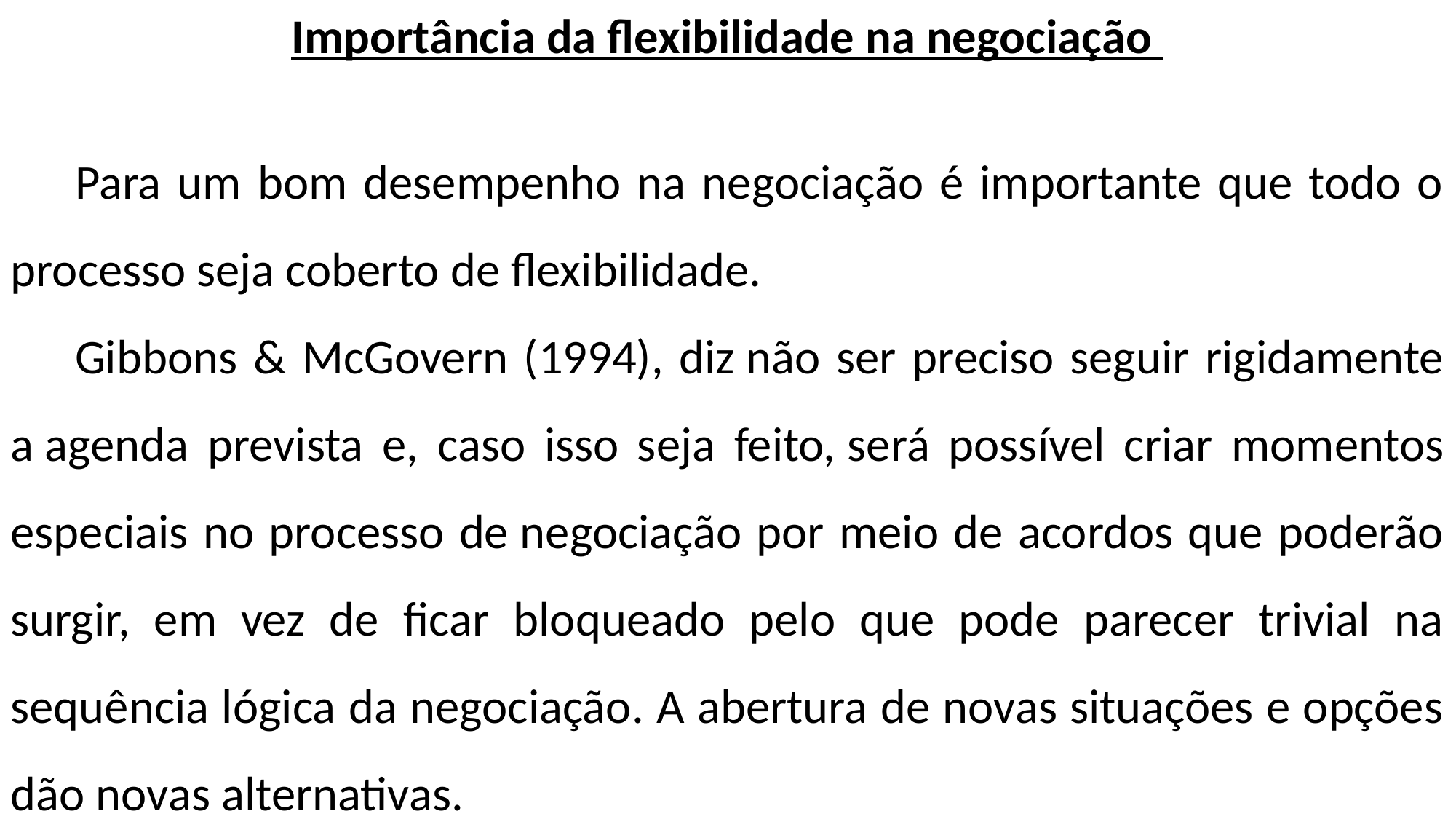

Importância da flexibilidade na negociação

Para um bom desempenho na negociação é importante que todo o processo seja coberto de flexibilidade.
Gibbons & McGovern (1994), diz não ser preciso seguir rigidamente a agenda prevista e, caso isso seja feito, será possível criar momentos especiais no processo de negociação por meio de acordos que poderão surgir, em vez de ficar bloqueado pelo que pode parecer trivial na sequência lógica da negociação. A abertura de novas situações e opções dão novas alternativas.